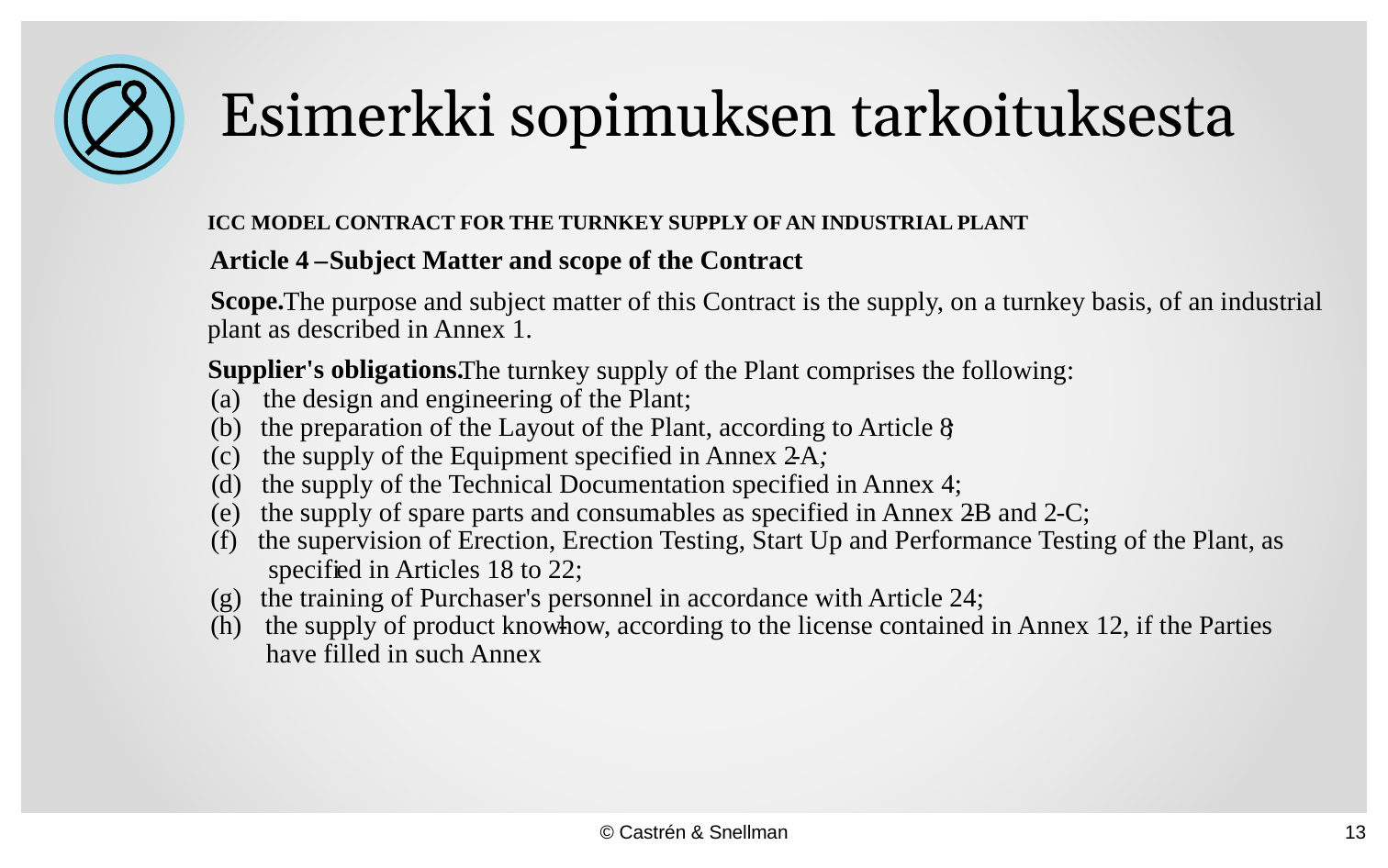

# Esimerkki sopimuksen tarkoituksesta

ICC MODEL CONTRACT FOR THE TURNKEY SUPPLY OF AN INDUSTRIAL PLANT
Article 4
–
 Subject Matter and scope of the Contract

Scope.
 The purpose and subject matter of this Contract is the supply, on a turnkey basis, of an industrial
plant as described in Annex 1.

Supplier's obligations.
 The turnkey supply of the Plant comprises the following:

(a)

the design and engineering of the Plant;

(b)

the preparation of the Layout of the Plant, according to Article 8
;

(c)

the supply of the Equipment specified in Annex 2
-
A
;

(
d)

the supply of the Technical Documentation specified in Annex 4;

(e)

the supply of spare parts and consumables as specified in Annex 2
-
B and 2
-
C;

(f)

the supervision of Erection, Erection Testing, Start Up and Performance Testing of the Plant, as
specifi
ed in Articles 18 to 22;

(g)

the training of Purchaser's personnel in accordance with Article 24;

(h)

the supply of product know
-
how, according to the license contained in Annex 12, if the Parties
have filled in such Annex

© Castrén & Snellman
13